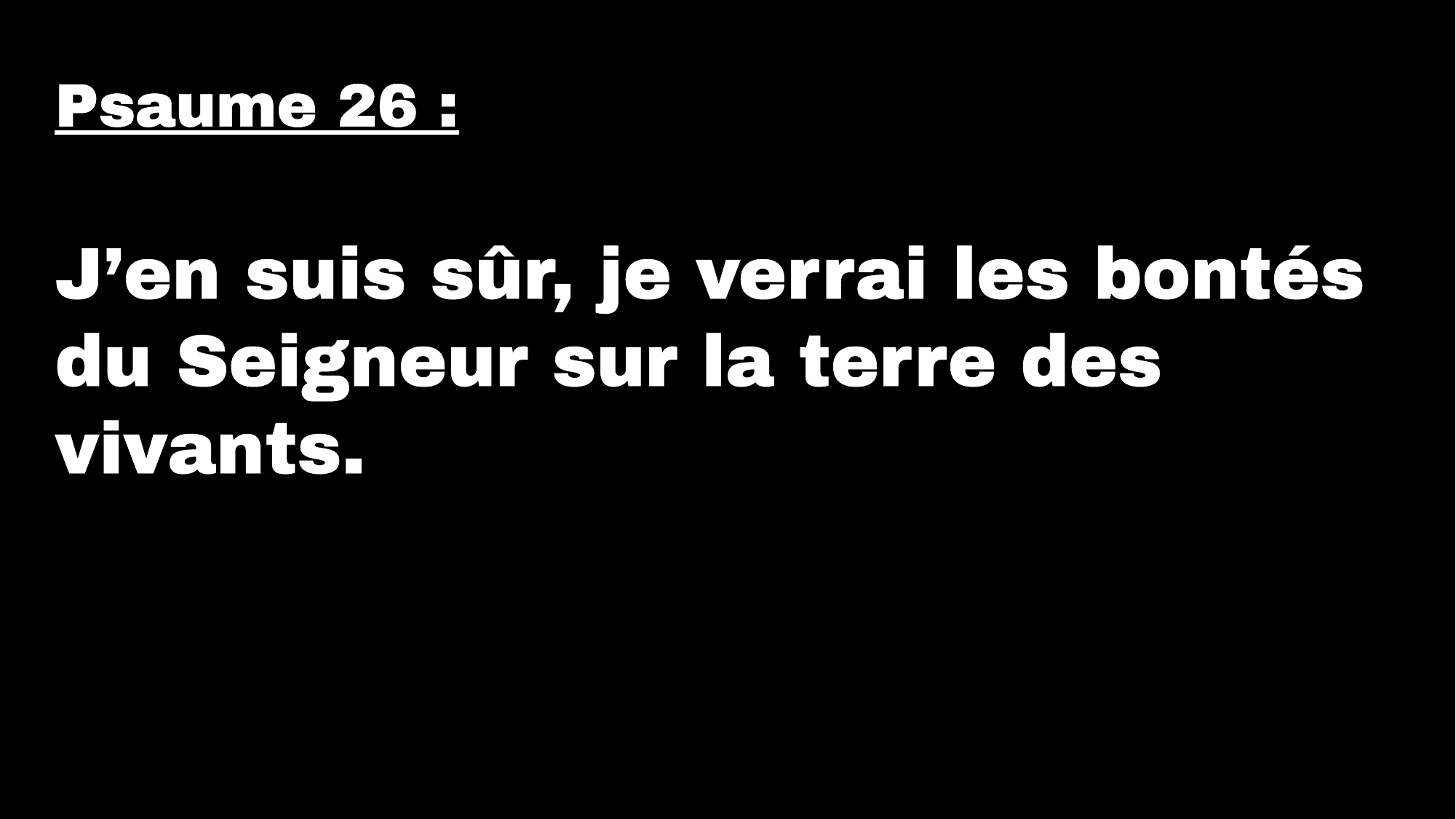

Psaume 26 :

J’en suis sûr, je verrai les bontés du Seigneur sur la terre des vivants.